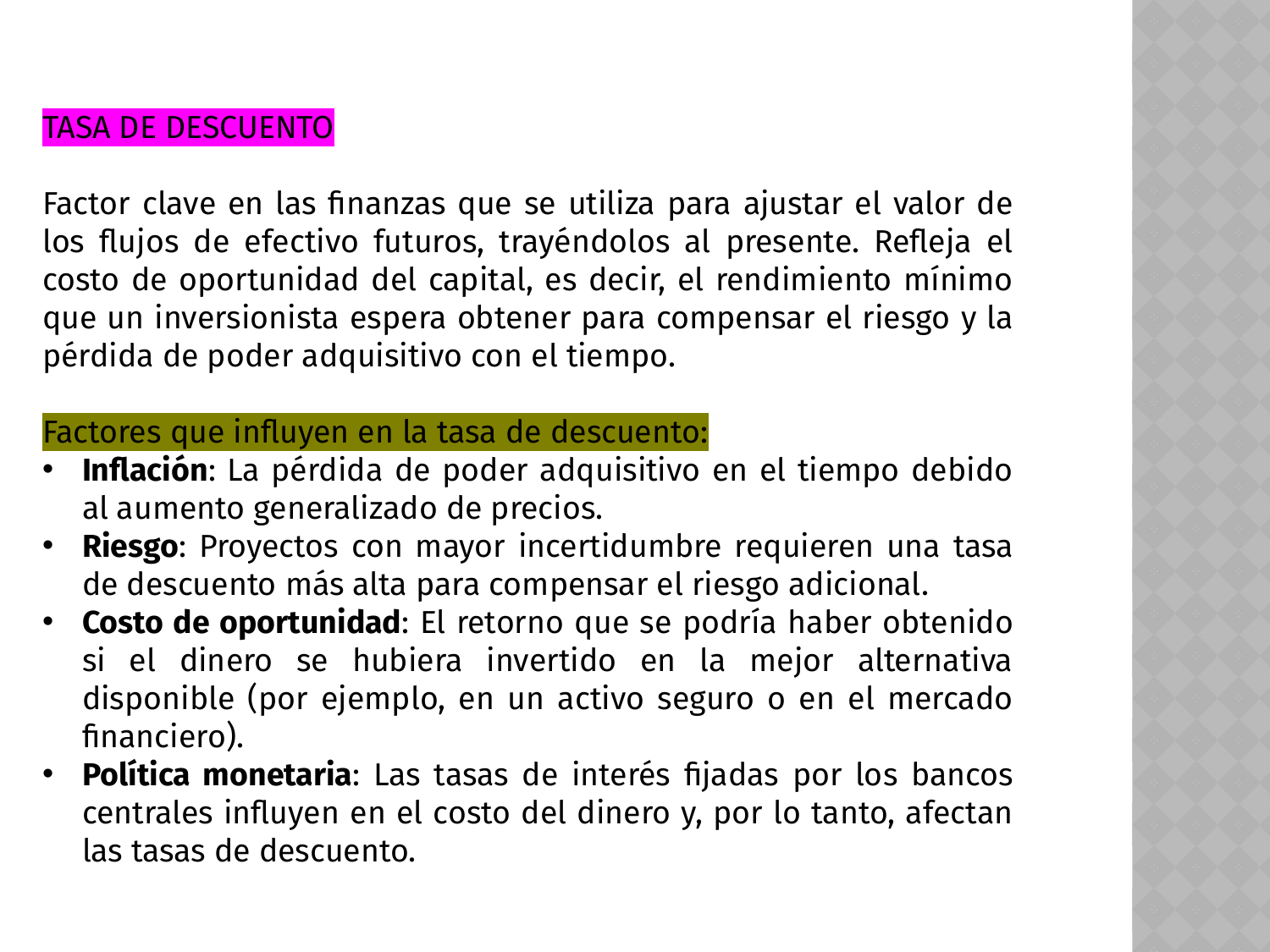

TASA DE DESCUENTO

Factor clave en las finanzas que se utiliza para ajustar el valor de los flujos de efectivo futuros, trayéndolos al presente. Refleja el costo de oportunidad del capital, es decir, el rendimiento mínimo que un inversionista espera obtener para compensar el riesgo y la pérdida de poder adquisitivo con el tiempo.

Factores que influyen en la tasa de descuento:
Inflación: La pérdida de poder adquisitivo en el tiempo debido al aumento generalizado de precios.
Riesgo: Proyectos con mayor incertidumbre requieren una tasa de descuento más alta para compensar el riesgo adicional.
Costo de oportunidad: El retorno que se podría haber obtenido si el dinero se hubiera invertido en la mejor alternativa disponible (por ejemplo, en un activo seguro o en el mercado financiero).
Política monetaria: Las tasas de interés fijadas por los bancos centrales influyen en el costo del dinero y, por lo tanto, afectan las tasas de descuento.